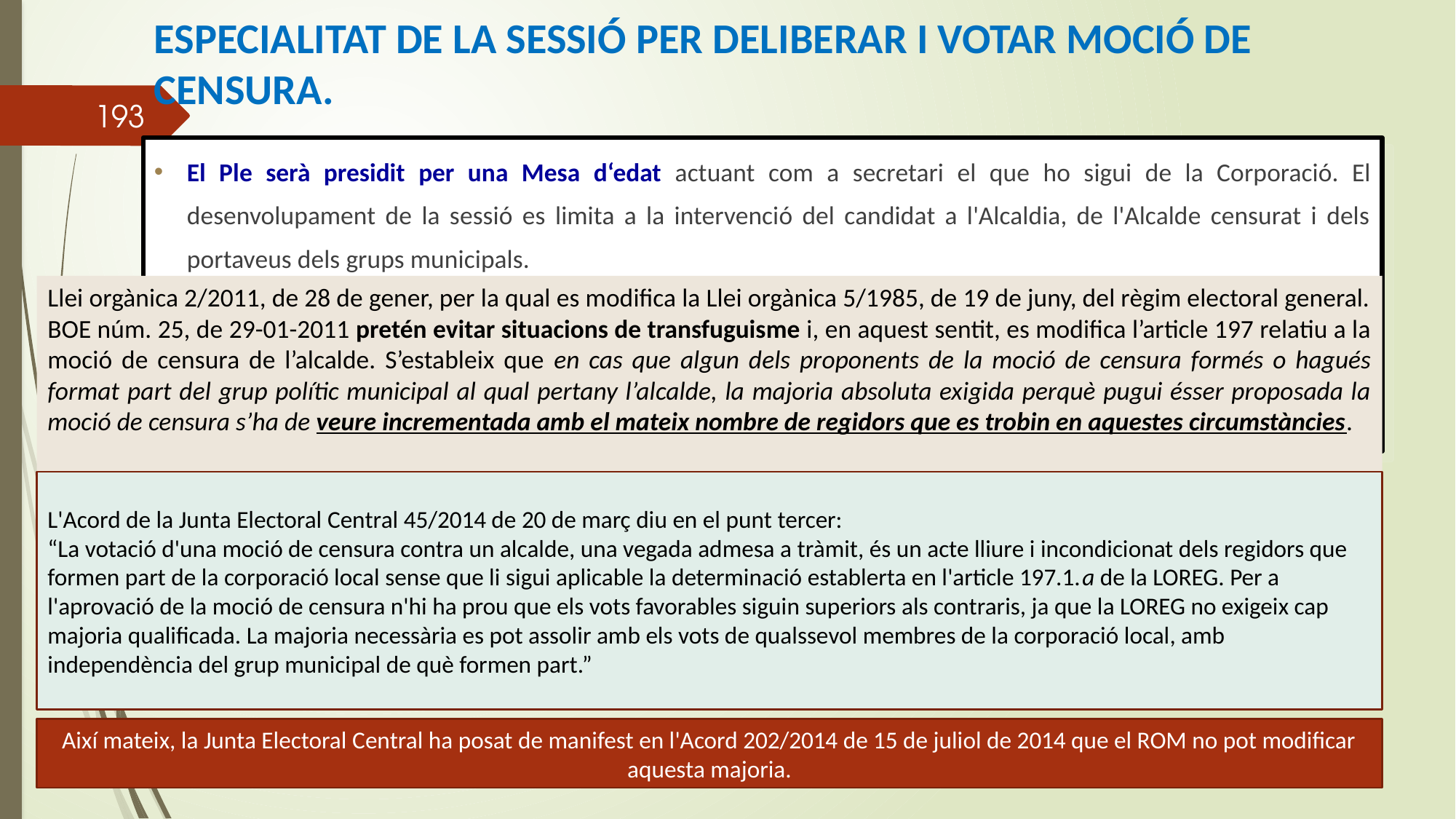

# ESPECIALITAT DE LA SESSIÓ PER DELIBERAR I VOTAR MOCIÓ DE CENSURA.
193
El Ple serà presidit per una Mesa d‘edat actuant com a secretari el que ho sigui de la Corporació. El desenvolupament de la sessió es limita a la intervenció del candidat a l'Alcaldia, de l'Alcalde censurat i dels portaveus dels grups municipals.
Llei orgànica 2/2011, de 28 de gener, per la qual es modifica la Llei orgànica 5/1985, de 19 de juny, del règim electoral general. BOE núm. 25, de 29-01-2011 pretén evitar situacions de transfuguisme i, en aquest sentit, es modifica l’article 197 relatiu a la moció de censura de l’alcalde. S’estableix que en cas que algun dels proponents de la moció de censura formés o hagués format part del grup polític municipal al qual pertany l’alcalde, la majoria absoluta exigida perquè pugui ésser proposada la moció de censura s’ha de veure incrementada amb el mateix nombre de regidors que es trobin en aquestes circumstàncies.

L'Acord de la Junta Electoral Central 45/2014 de 20 de març diu en el punt tercer:
“La votació d'una moció de censura contra un alcalde, una vegada admesa a tràmit, és un acte lliure i incondicionat dels regidors que formen part de la corporació local sense que li sigui aplicable la determinació establerta en l'article 197.1.a de la LOREG. Per a l'aprovació de la moció de censura n'hi ha prou que els vots favorables siguin superiors als contraris, ja que la LOREG no exigeix cap majoria qualificada. La majoria necessària es pot assolir amb els vots de qualssevol membres de la corporació local, amb independència del grup municipal de què formen part.”
Així mateix, la Junta Electoral Central ha posat de manifest en l'Acord 202/2014 de 15 de juliol de 2014 que el ROM no pot modificar aquesta majoria.
Curs de regim juridic